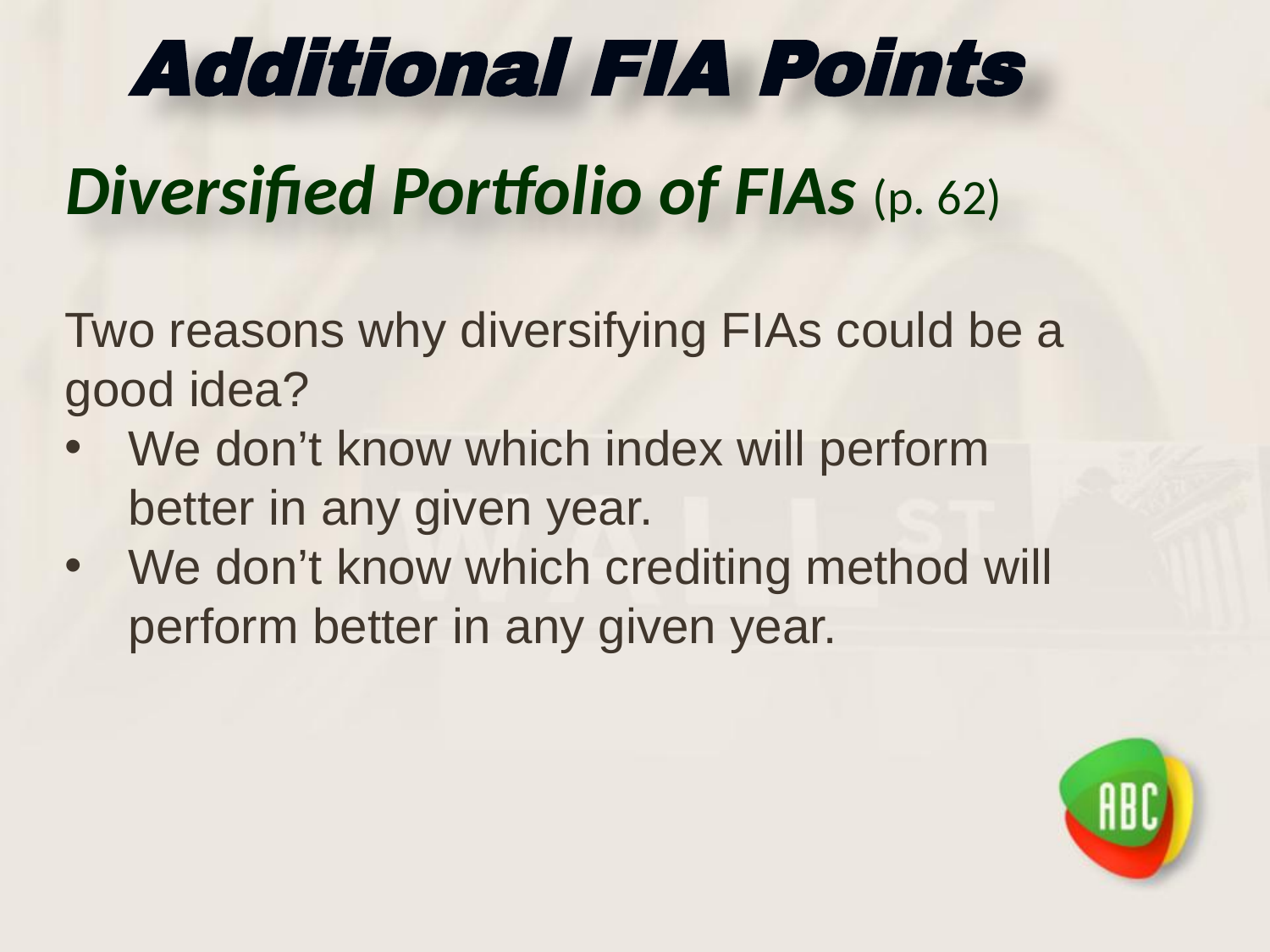

# Additional FIA Points
Diversified Portfolio of FIAs (p. 62)

Two reasons why diversifying FIAs could be a good idea?
We don’t know which index will perform better in any given year.
We don’t know which crediting method will perform better in any given year.